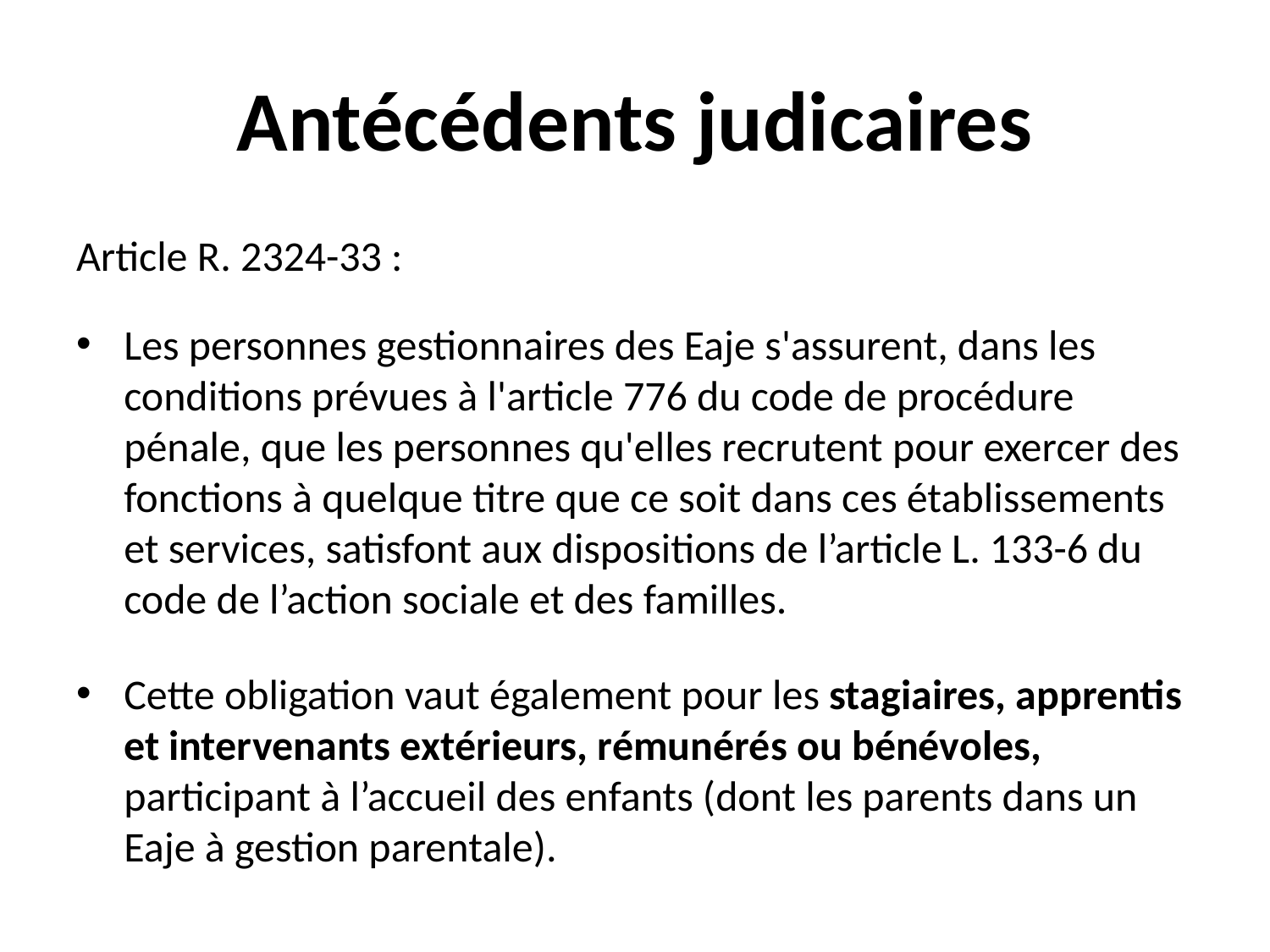

# Antécédents judicaires
Article R. 2324-33 :

Les personnes gestionnaires des Eaje s'assurent, dans les conditions prévues à l'article 776 du code de procédure pénale, que les personnes qu'elles recrutent pour exercer des fonctions à quelque titre que ce soit dans ces établissements et services, satisfont aux dispositions de l’article L. 133-6 du code de l’action sociale et des familles.

Cette obligation vaut également pour les stagiaires, apprentis et intervenants extérieurs, rémunérés ou bénévoles, participant à l’accueil des enfants (dont les parents dans un Eaje à gestion parentale).